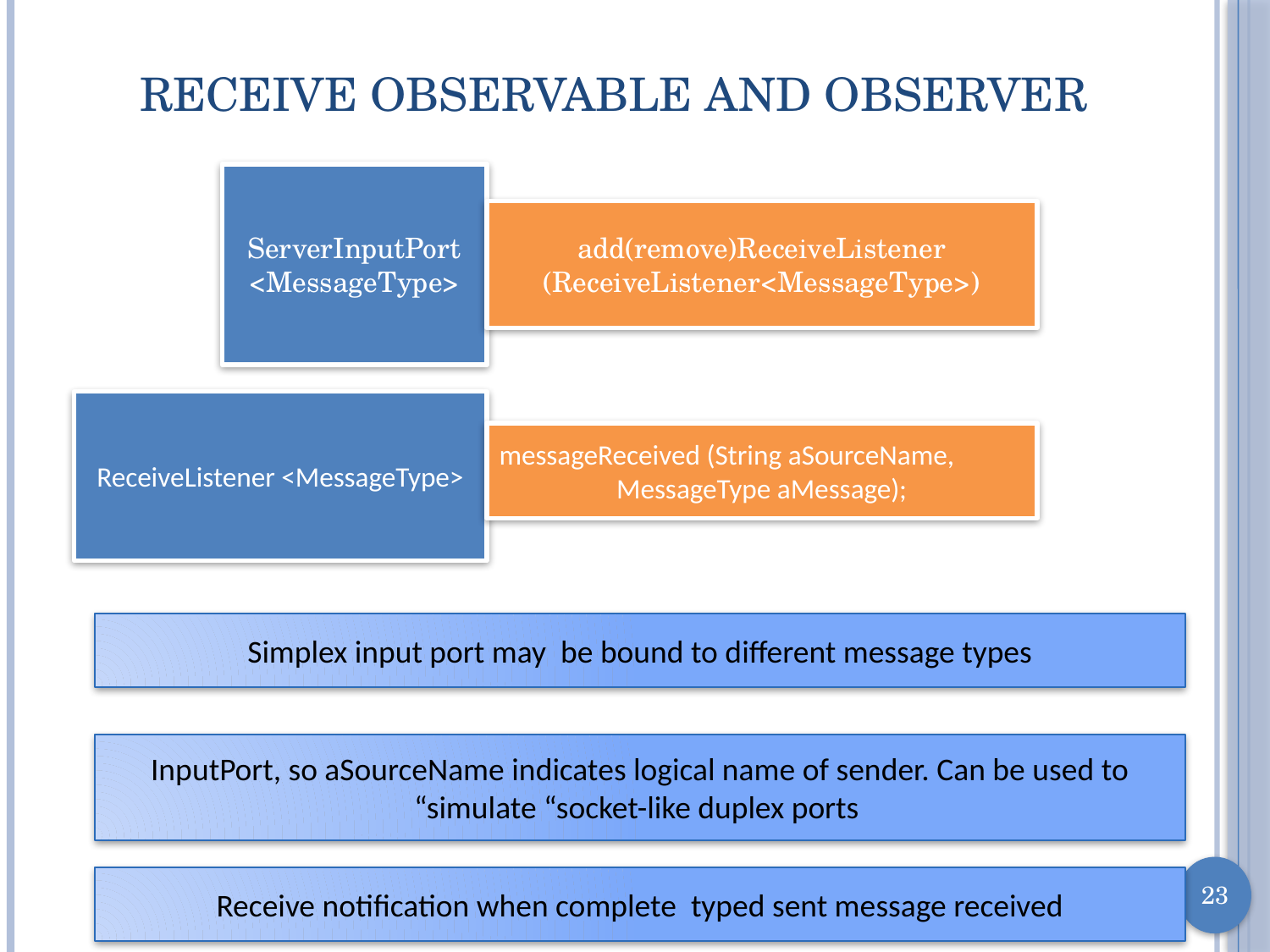

# Receive Observable and Observer
ServerInputPort <MessageType>
add(remove)ReceiveListener (ReceiveListener<MessageType>)
ReceiveListener <MessageType>
messageReceived (String aSourceName,            MessageType aMessage);
Simplex input port may  be bound to different message types
InputPort, so aSourceName indicates logical name of sender. Can be used to “simulate “socket-like duplex ports
Receive notification when complete  typed sent message received